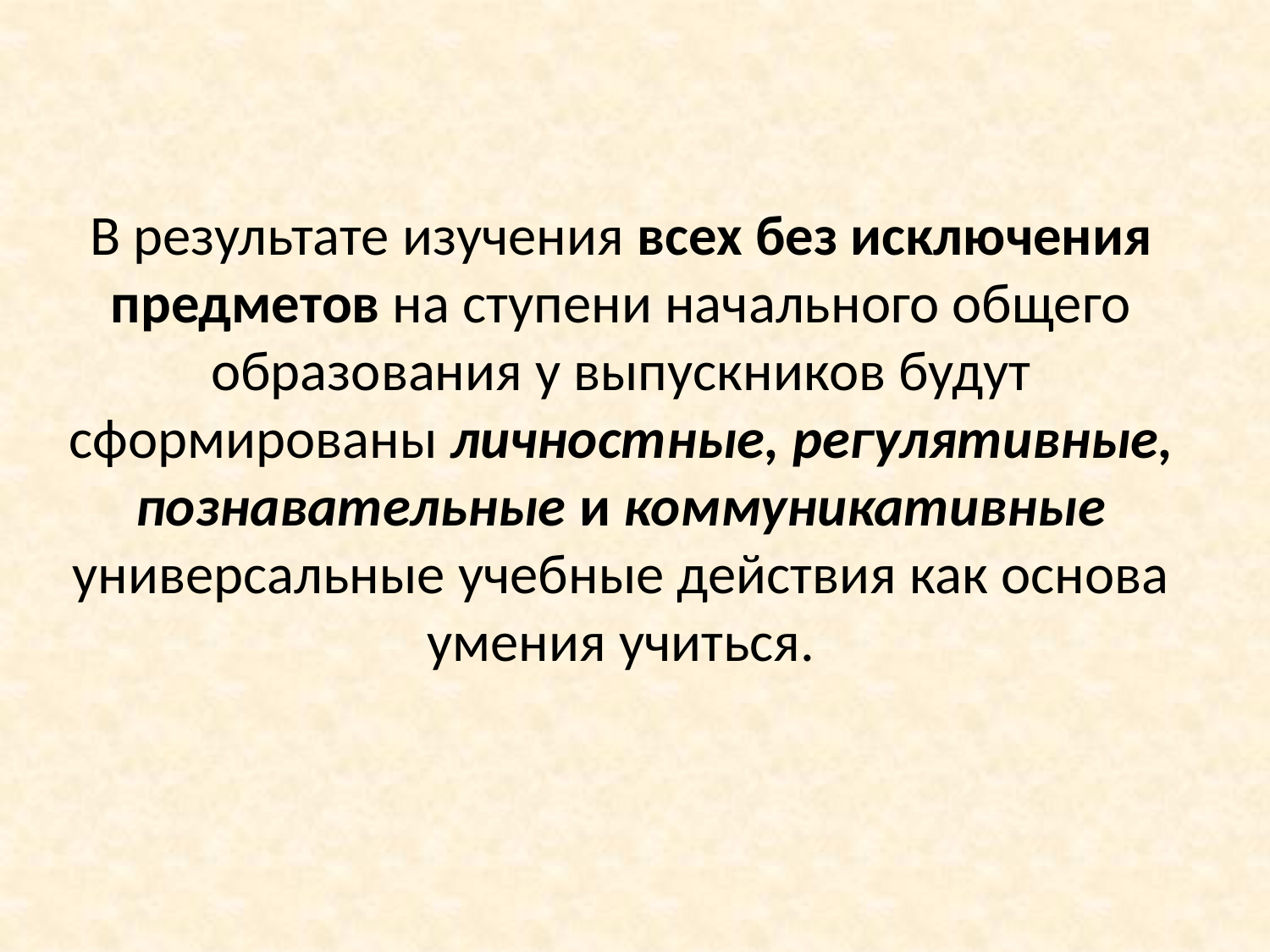

# В результате изучения всех без исключения предметов на ступени начального общего образования у выпускников будут сформированы личностные, регулятивные, познавательные и коммуникативные универсальные учебные действия как основа умения учиться.